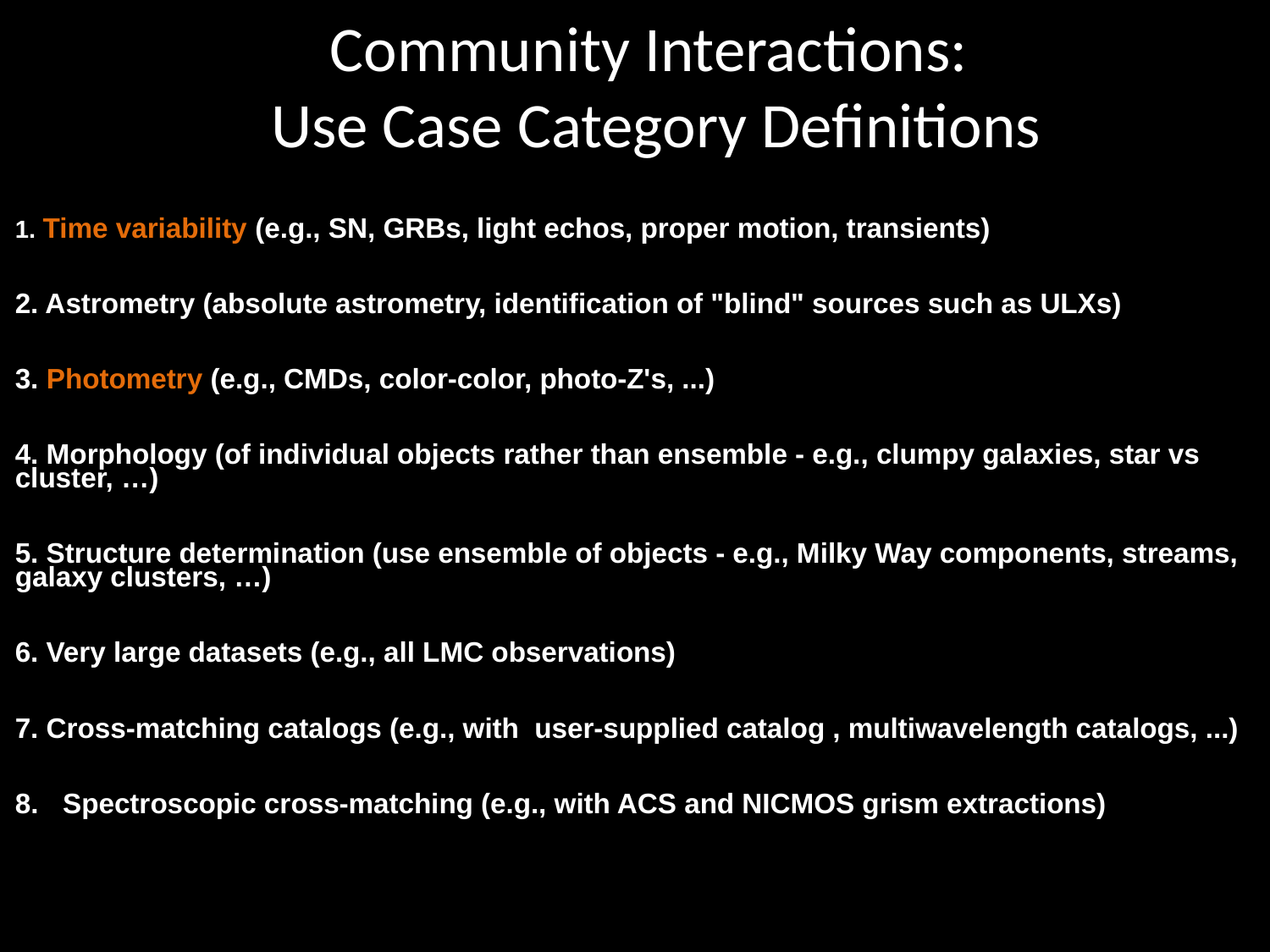

# Community Interactions: Use Case Category Definitions

1. Time variability (e.g., SN, GRBs, light echos, proper motion, transients)

2. Astrometry (absolute astrometry, identification of "blind" sources such as ULXs)

3. Photometry (e.g., CMDs, color-color, photo-Z's, ...)

4. Morphology (of individual objects rather than ensemble - e.g., clumpy galaxies, star vs cluster, …)

5. Structure determination (use ensemble of objects - e.g., Milky Way components, streams, galaxy clusters, …)

6. Very large datasets (e.g., all LMC observations)

7. Cross-matching catalogs (e.g., with  user-supplied catalog , multiwavelength catalogs, ...)

Spectroscopic cross-matching (e.g., with ACS and NICMOS grism extractions)